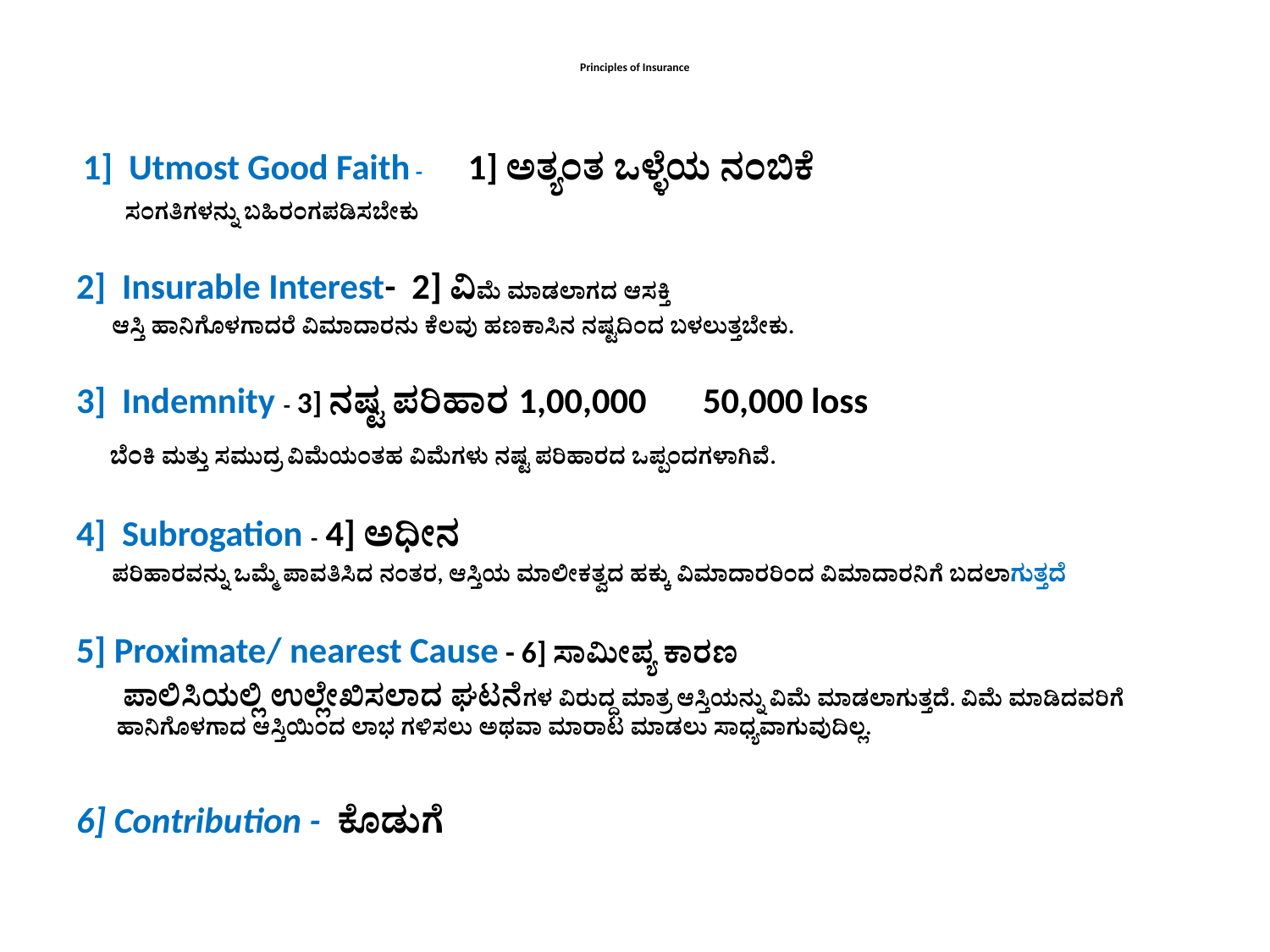

# Principles of Insurance
 1]  Utmost Good Faith -         1] ಅತ್ಯಂತ ಒಳ್ಳೆಯ ನಂಬಿಕೆ
       ಸಂಗತಿಗಳನ್ನು ಬಹಿರಂಗಪಡಿಸಬೇಕು

2]  Insurable Interest-  2] ವಿಮೆ ಮಾಡಲಾಗದ ಆಸಕ್ತಿ
      ಆಸ್ತಿ ಹಾನಿಗೊಳಗಾದರೆ ವಿಮಾದಾರನು ಕೆಲವು ಹಣಕಾಸಿನ ನಷ್ಟದಿಂದ ಬಳಲುತ್ತಬೇಕು.

3]  Indemnity - 3] ನಷ್ಟ ಪರಿಹಾರ 1,00,000       50,000 loss
     ಬೆಂಕಿ ಮತ್ತು ಸಮುದ್ರ ವಿಮೆಯಂತಹ ವಿಮೆಗಳು ನಷ್ಟ ಪರಿಹಾರದ ಒಪ್ಪಂದಗಳಾಗಿವೆ.

4]  Subrogation - 4] ಅಧೀನ
      ಪರಿಹಾರವನ್ನು ಒಮ್ಮೆ ಪಾವತಿಸಿದ ನಂತರ, ಆಸ್ತಿಯ ಮಾಲೀಕತ್ವದ ಹಕ್ಕು ವಿಮಾದಾರರಿಂದ ವಿಮಾದಾರನಿಗೆ ಬದಲಾಗುತ್ತದೆ

5] Proximate/ nearest Cause - 6] ಸಾಮೀಪ್ಯ ಕಾರಣ
      ಪಾಲಿಸಿಯಲ್ಲಿ ಉಲ್ಲೇಖಿಸಲಾದ ಘಟನೆಗಳ ವಿರುದ್ಧ ಮಾತ್ರ ಆಸ್ತಿಯನ್ನು ವಿಮೆ ಮಾಡಲಾಗುತ್ತದೆ. ವಿಮೆ ಮಾಡಿದವರಿಗೆ ಹಾನಿಗೊಳಗಾದ ಆಸ್ತಿಯಿಂದ ಲಾಭ ಗಳಿಸಲು ಅಥವಾ ಮಾರಾಟ ಮಾಡಲು ಸಾಧ್ಯವಾಗುವುದಿಲ್ಲ.

6] Contribution -  ಕೊಡುಗೆ